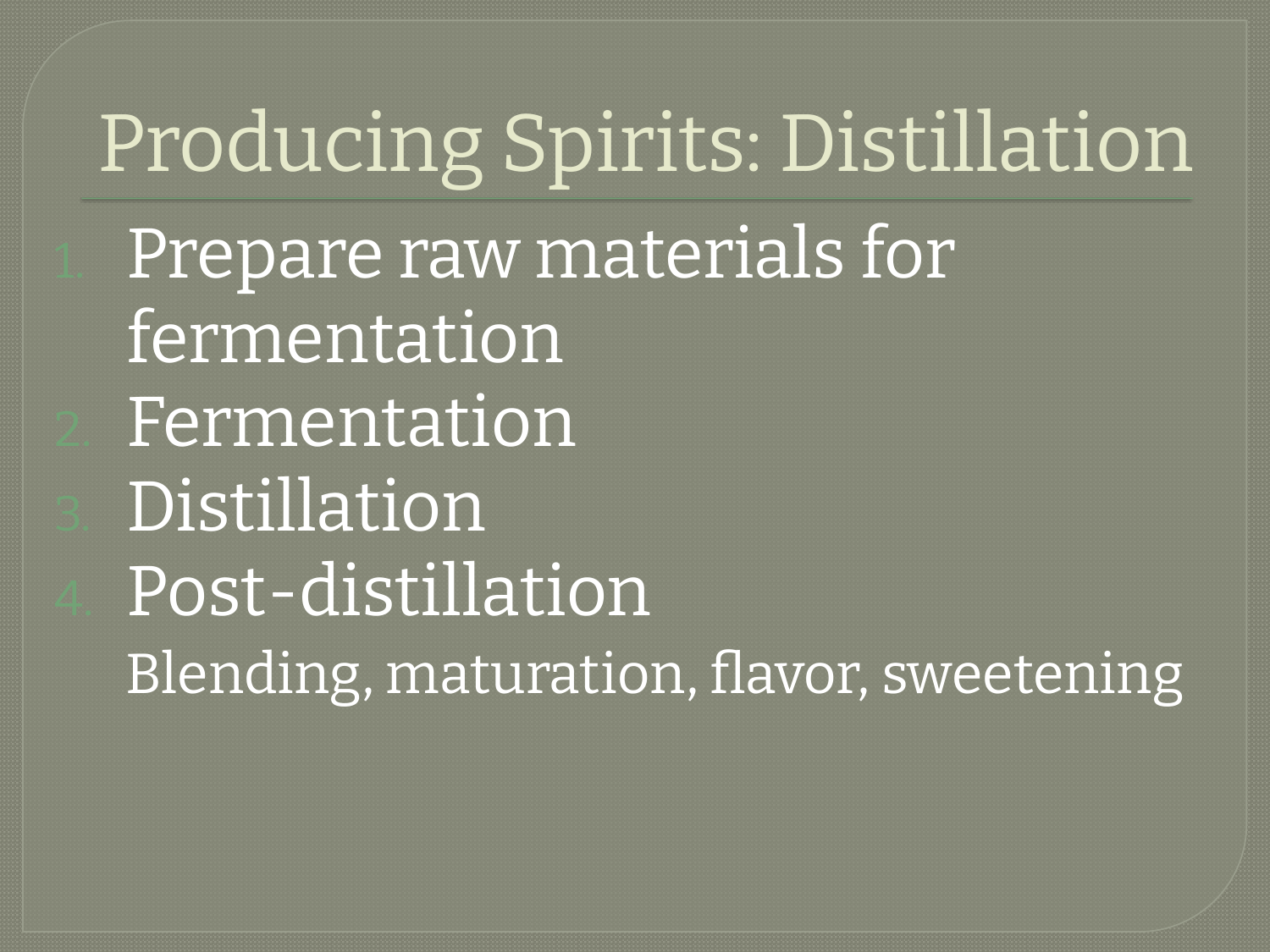

# Producing Spirits: Distillation
Prepare raw materials for fermentation
Fermentation
Distillation
Post-distillation
  Blending, maturation, flavor, sweetening